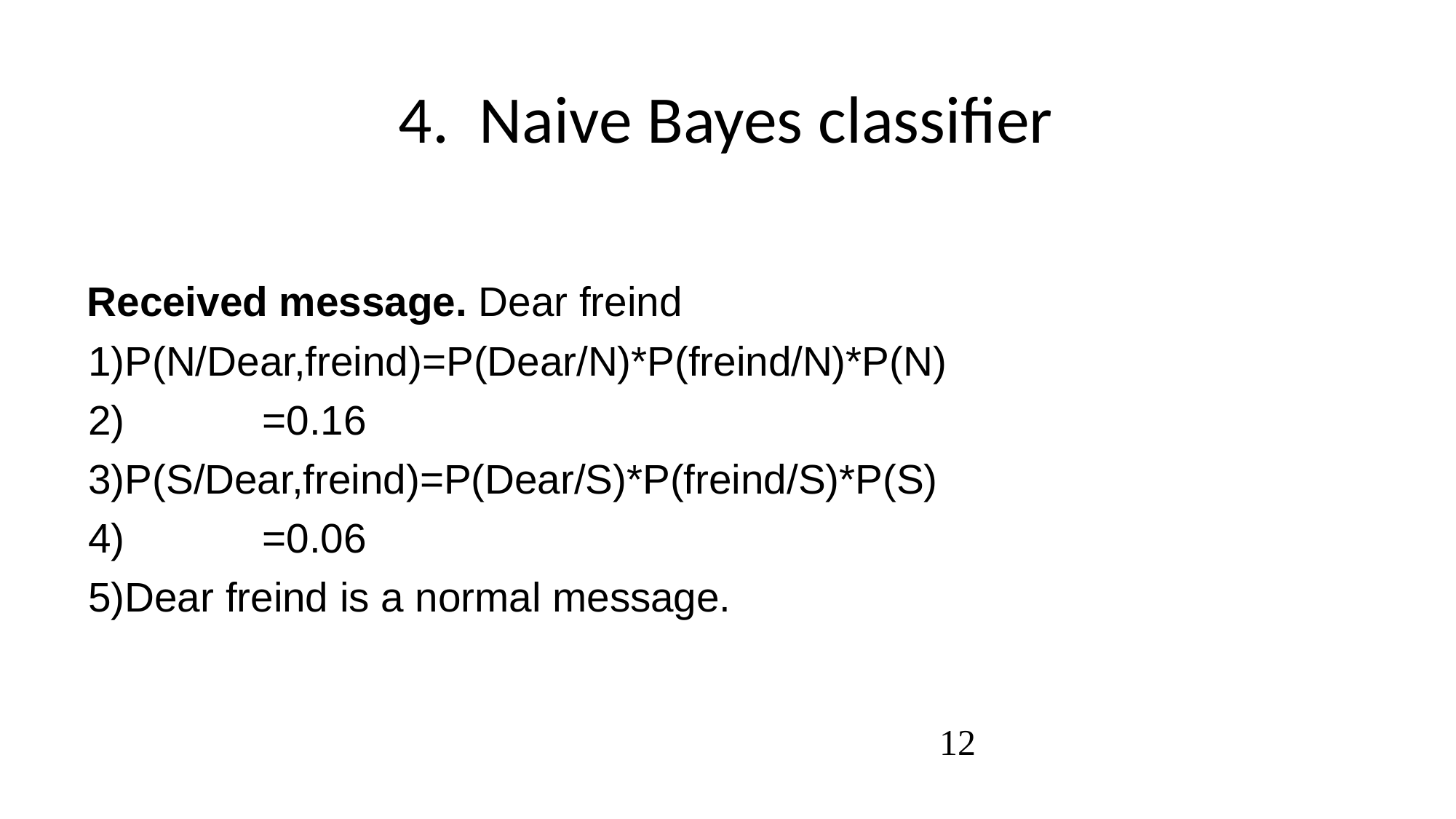

4.  Naive Bayes classifier

Received message. Dear freind
P(N/Dear,freind)=P(Dear/N)*P(freind/N)*P(N)
            =0.16
P(S/Dear,freind)=P(Dear/S)*P(freind/S)*P(S)
            =0.06
Dear freind is a normal message.

12